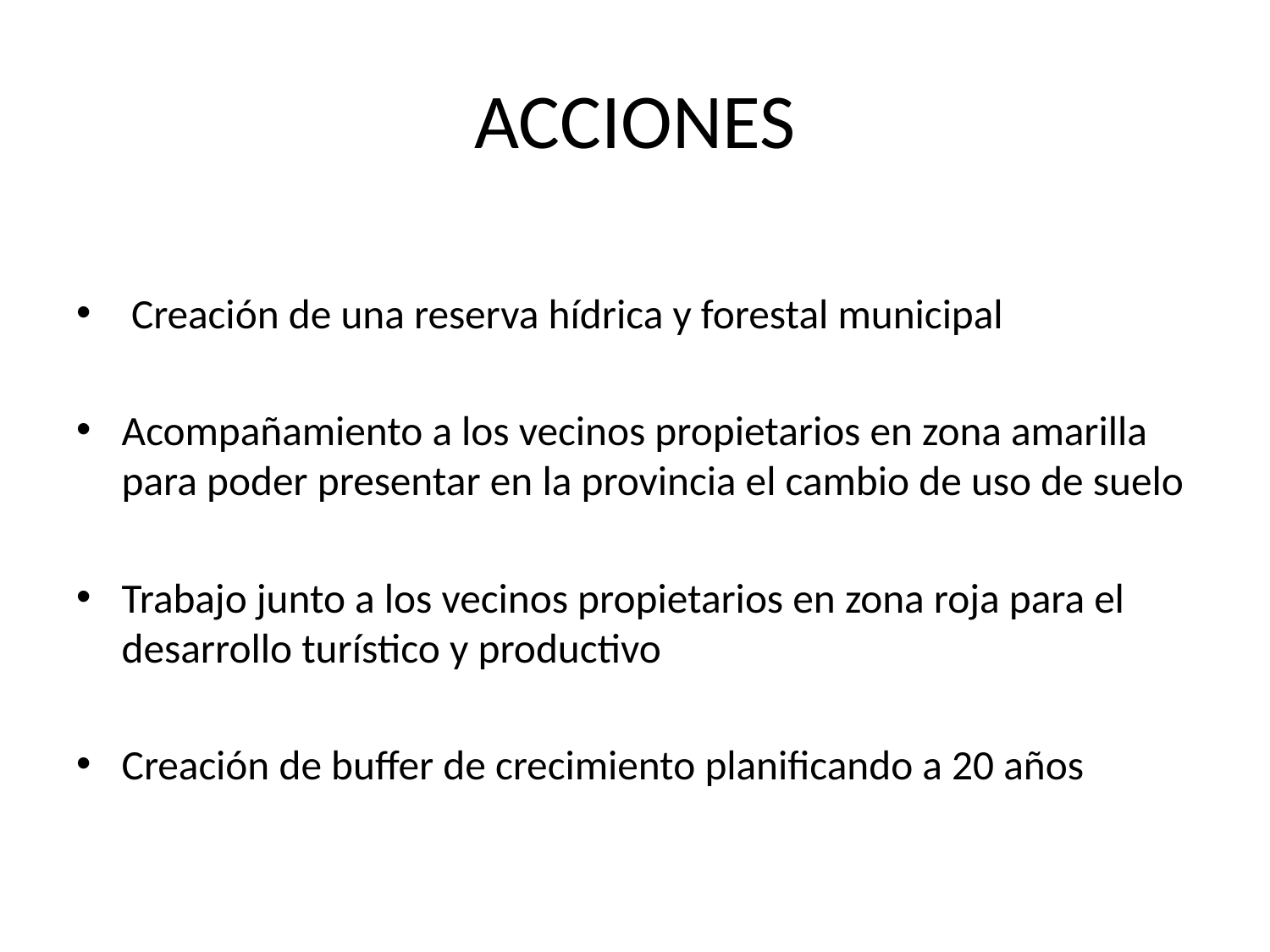

# ACCIONES

 Creación de una reserva hídrica y forestal municipal

Acompañamiento a los vecinos propietarios en zona amarilla para poder presentar en la provincia el cambio de uso de suelo

Trabajo junto a los vecinos propietarios en zona roja para el desarrollo turístico y productivo

Creación de buffer de crecimiento planificando a 20 años